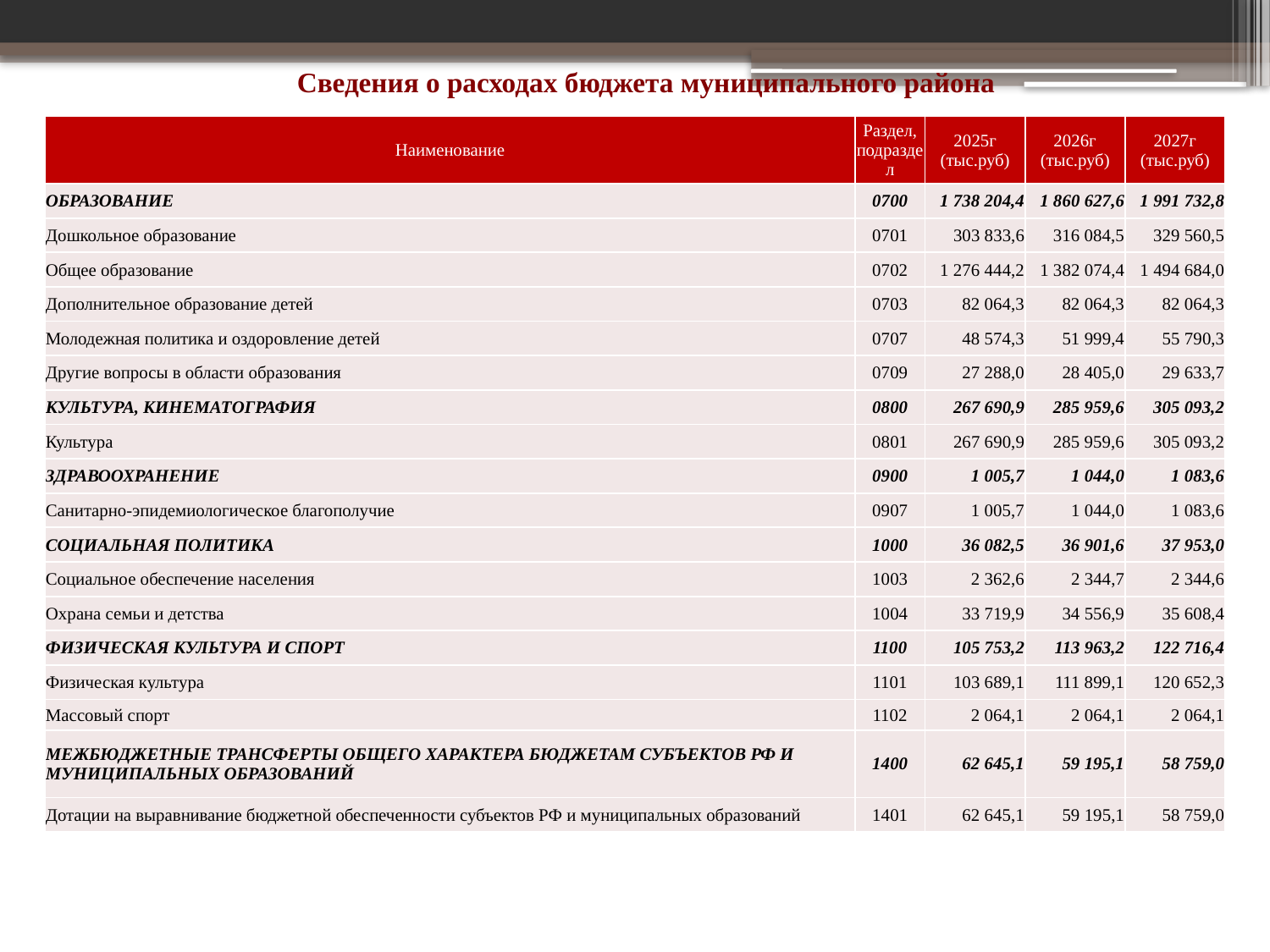

# Сведения о расходах бюджета муниципального района
| Наименование | Раздел, подраздел | 2025г (тыс.руб) | 2026г (тыс.руб) | 2027г (тыс.руб) |
| --- | --- | --- | --- | --- |
| ОБРАЗОВАНИЕ | 0700 | 1 738 204,4 | 1 860 627,6 | 1 991 732,8 |
| Дошкольное образование | 0701 | 303 833,6 | 316 084,5 | 329 560,5 |
| Общее образование | 0702 | 1 276 444,2 | 1 382 074,4 | 1 494 684,0 |
| Дополнительное образование детей | 0703 | 82 064,3 | 82 064,3 | 82 064,3 |
| Молодежная политика и оздоровление детей | 0707 | 48 574,3 | 51 999,4 | 55 790,3 |
| Другие вопросы в области образования | 0709 | 27 288,0 | 28 405,0 | 29 633,7 |
| КУЛЬТУРА, КИНЕМАТОГРАФИЯ | 0800 | 267 690,9 | 285 959,6 | 305 093,2 |
| Культура | 0801 | 267 690,9 | 285 959,6 | 305 093,2 |
| ЗДРАВООХРАНЕНИЕ | 0900 | 1 005,7 | 1 044,0 | 1 083,6 |
| Санитарно-эпидемиологическое благополучие | 0907 | 1 005,7 | 1 044,0 | 1 083,6 |
| СОЦИАЛЬНАЯ ПОЛИТИКА | 1000 | 36 082,5 | 36 901,6 | 37 953,0 |
| Социальное обеспечение населения | 1003 | 2 362,6 | 2 344,7 | 2 344,6 |
| Охрана семьи и детства | 1004 | 33 719,9 | 34 556,9 | 35 608,4 |
| ФИЗИЧЕСКАЯ КУЛЬТУРА И СПОРТ | 1100 | 105 753,2 | 113 963,2 | 122 716,4 |
| Физическая культура | 1101 | 103 689,1 | 111 899,1 | 120 652,3 |
| Массовый спорт | 1102 | 2 064,1 | 2 064,1 | 2 064,1 |
| МЕЖБЮДЖЕТНЫЕ ТРАНСФЕРТЫ ОБЩЕГО ХАРАКТЕРА БЮДЖЕТАМ СУБЪЕКТОВ РФ И МУНИЦИПАЛЬНЫХ ОБРАЗОВАНИЙ | 1400 | 62 645,1 | 59 195,1 | 58 759,0 |
| Дотации на выравнивание бюджетной обеспеченности субъектов РФ и муниципальных образований | 1401 | 62 645,1 | 59 195,1 | 58 759,0 |